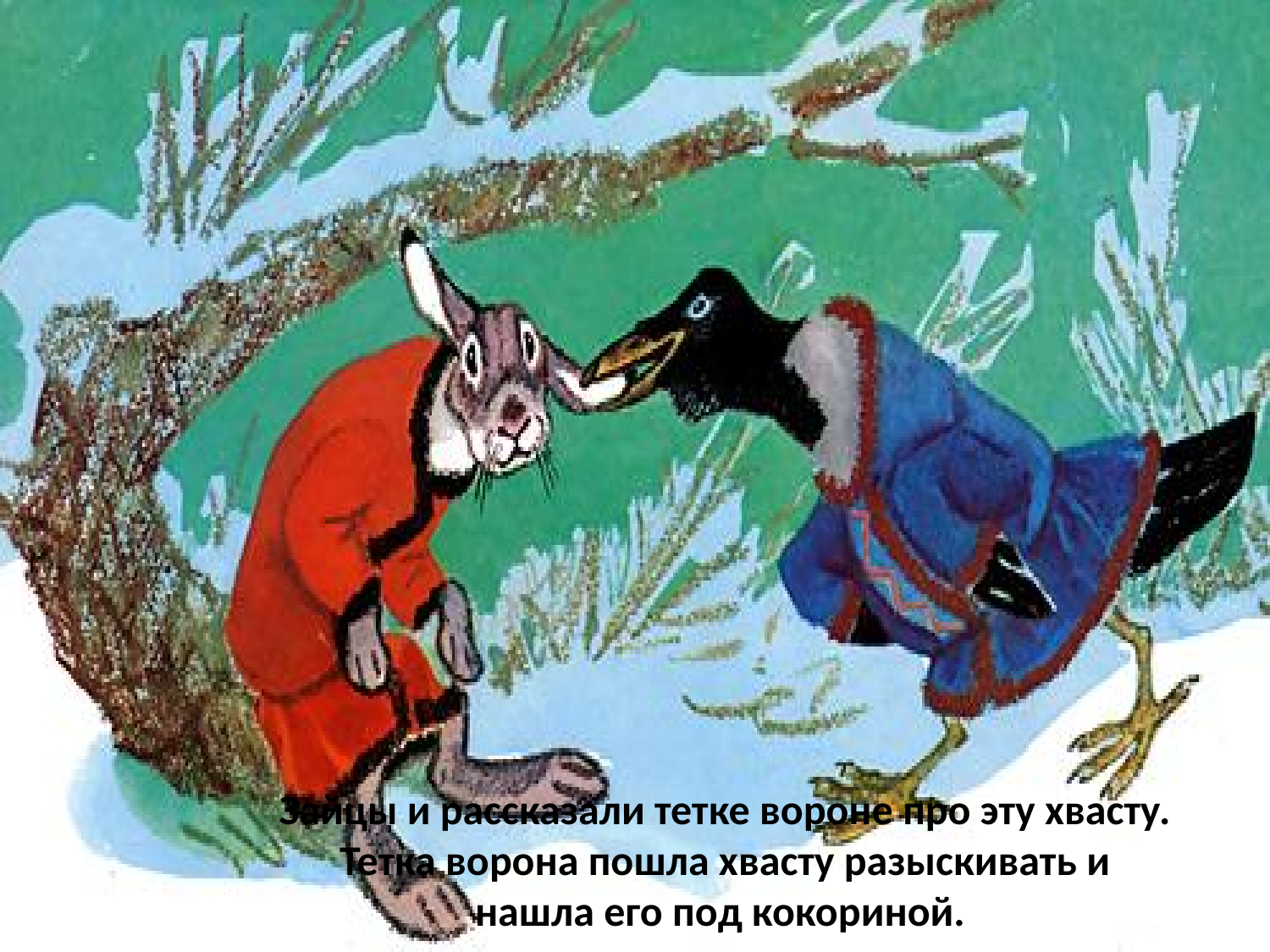

Зайцы и рассказали тетке вороне про эту хвaсту. Тетка ворона пошла хвасту разыскивать и нашла его под кокориной.